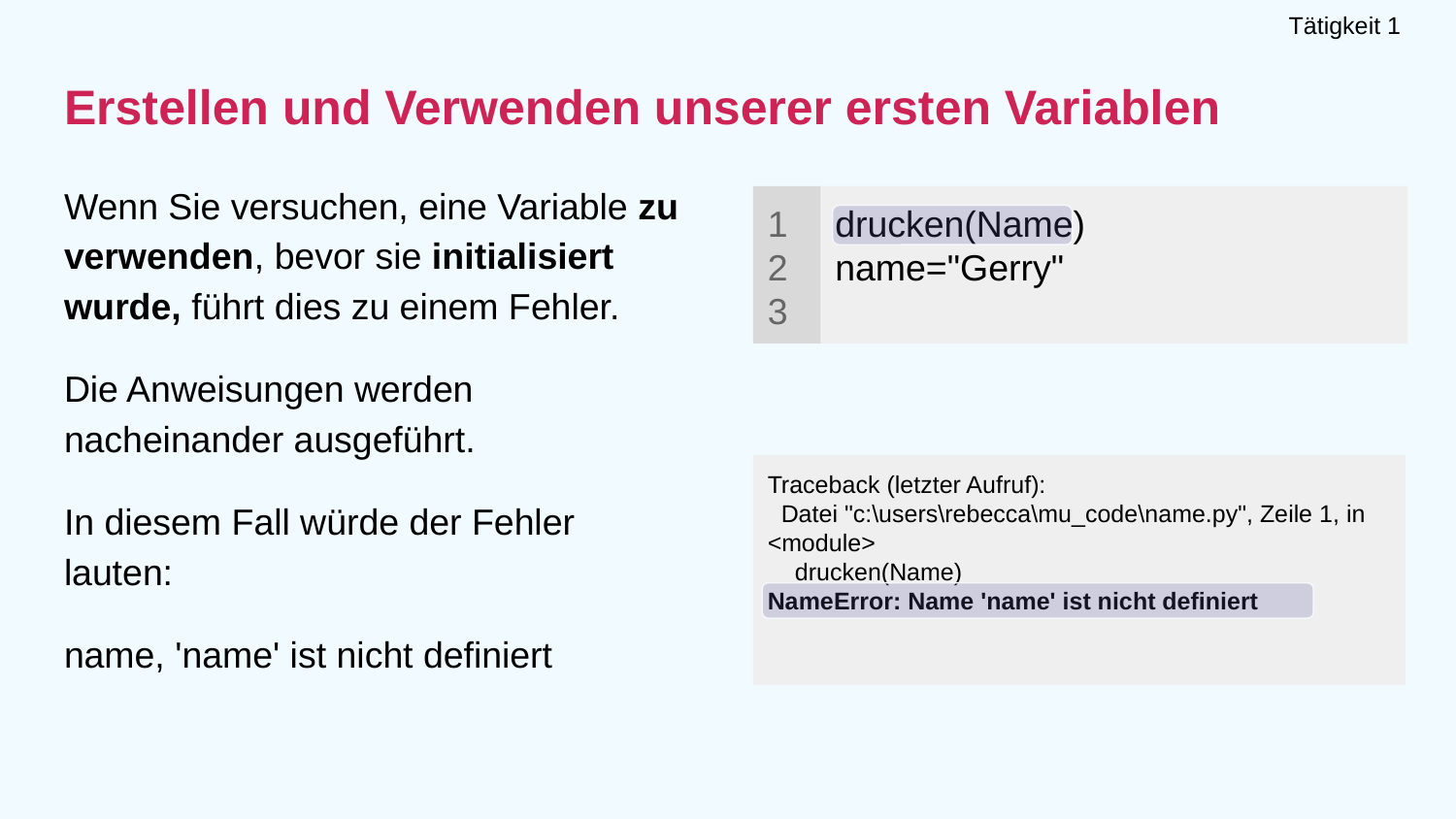

Tätigkeit 1
# Erstellen und Verwenden unserer ersten Variablen
Wenn Sie versuchen, eine Variable zu verwenden, bevor sie initialisiert wurde, führt dies zu einem Fehler.
Die Anweisungen werden nacheinander ausgeführt.
In diesem Fall würde der Fehler lauten:
name, 'name' ist nicht definiert
1
2
3
drucken(Name)
name="Gerry"

Traceback (letzter Aufruf):
  Datei "c:\users\rebecca\mu_code\name.py", Zeile 1, in <module>
    drucken(Name)
NameError: Name 'name' ist nicht definiert